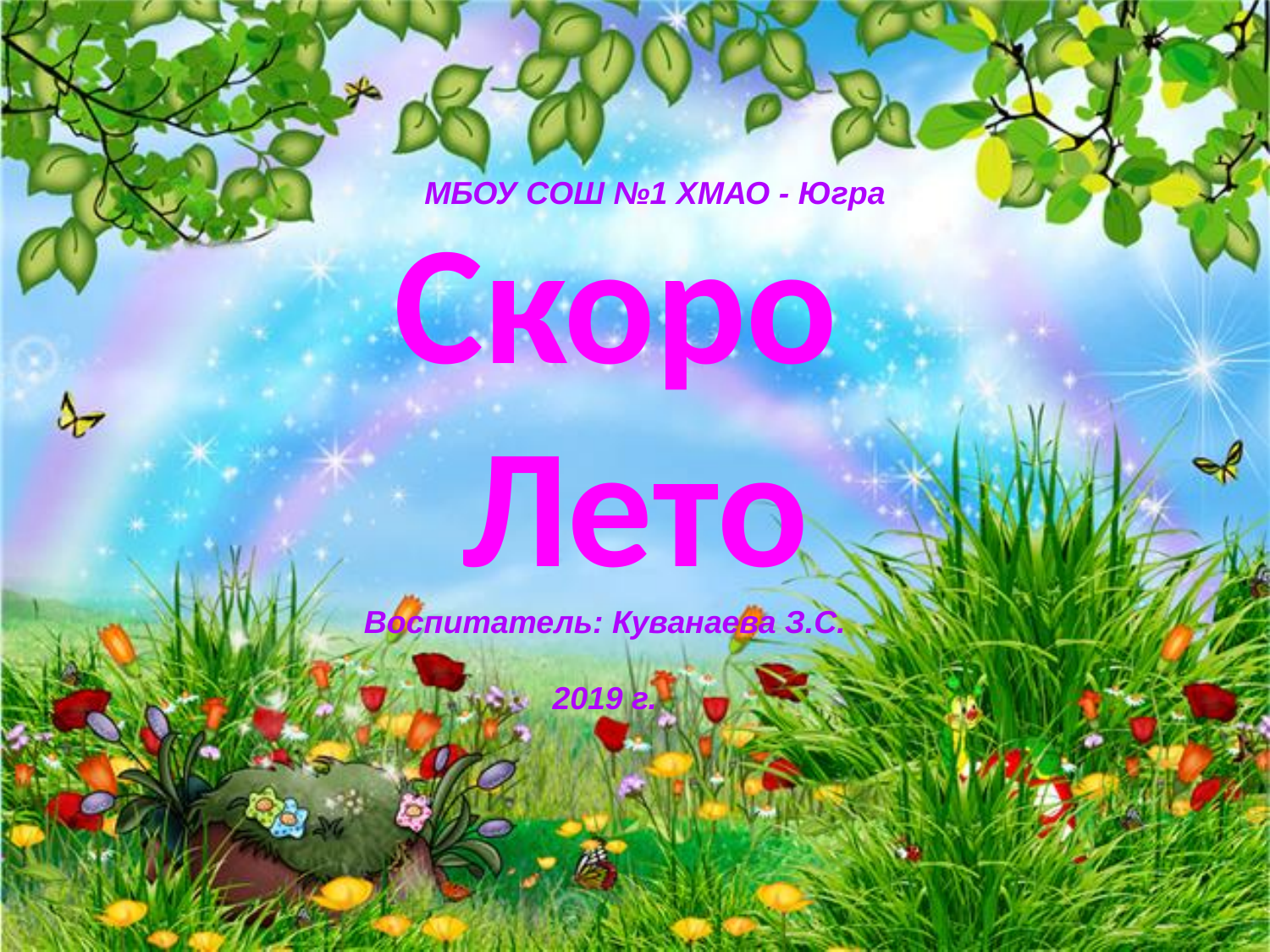

МБОУ СОШ №1 ХМАО - Югра
# Скоро Лето
Воспитатель: Куванаева З.С.

2019 г.